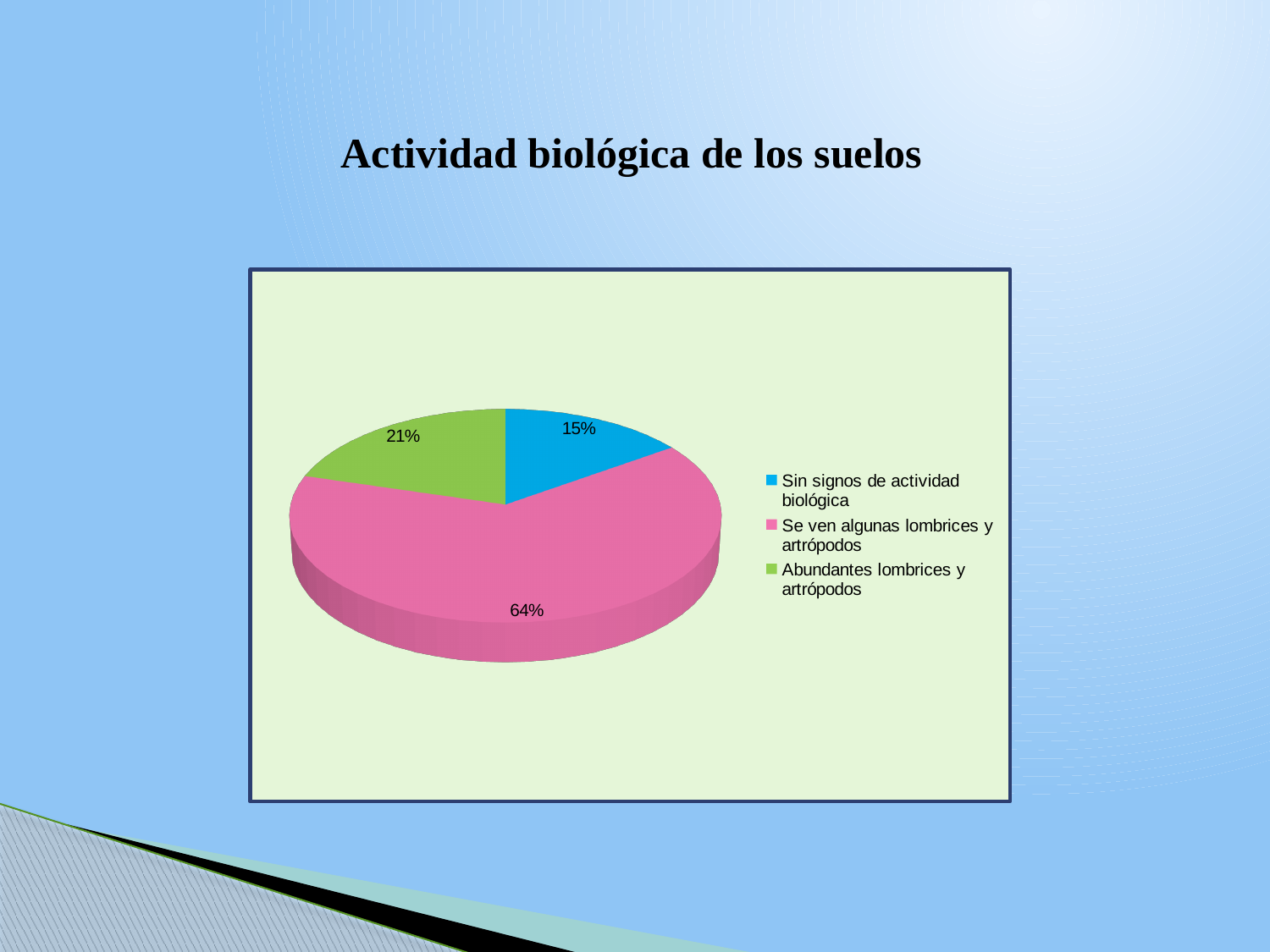

Actividad biológica de los suelos

[unsupported chart]